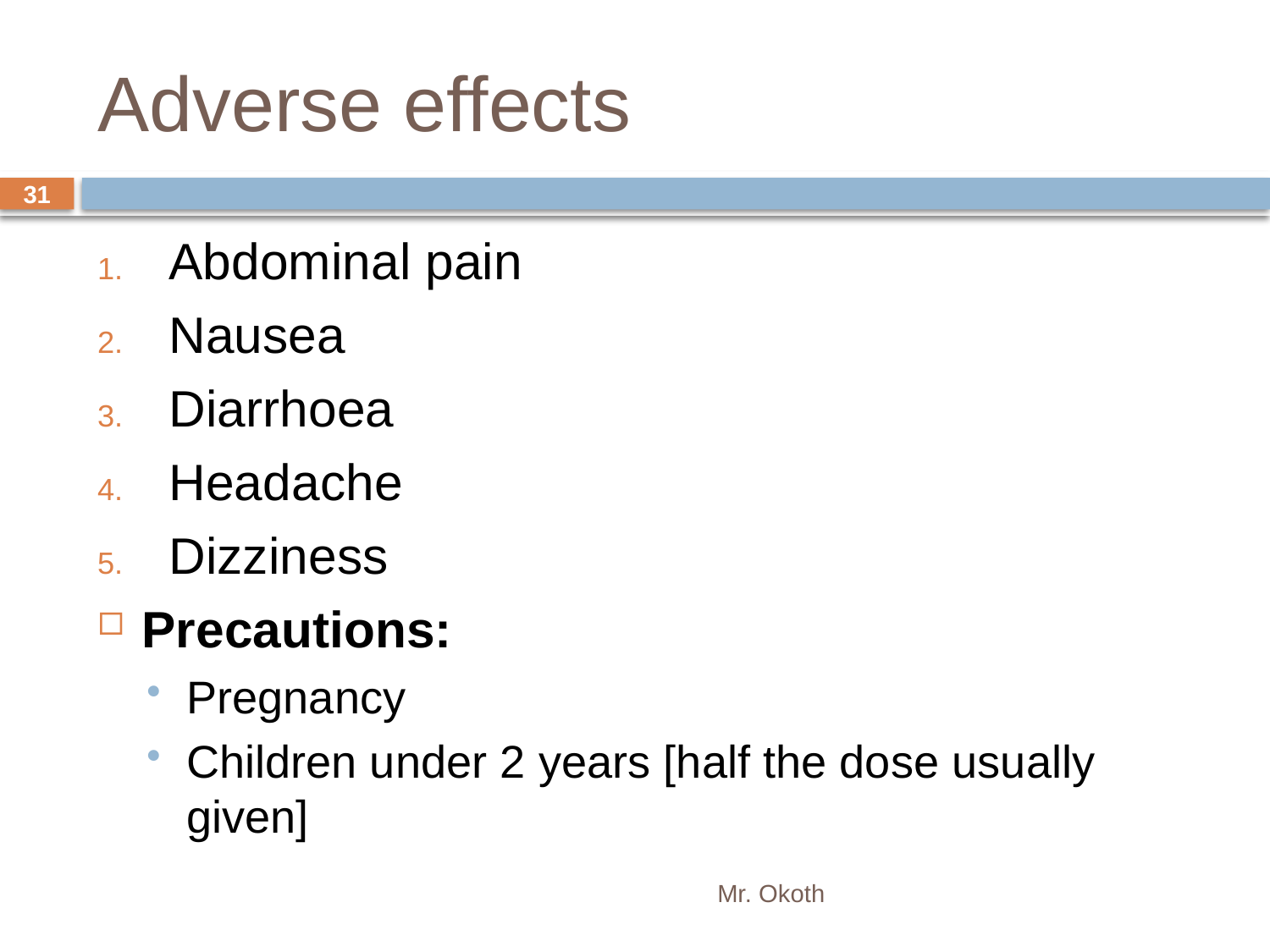

# Adverse effects
31
Abdominal pain
Nausea
Diarrhoea
Headache
Dizziness
Precautions:
Pregnancy
Children under 2 years [half the dose usually given]
Mr. Okoth